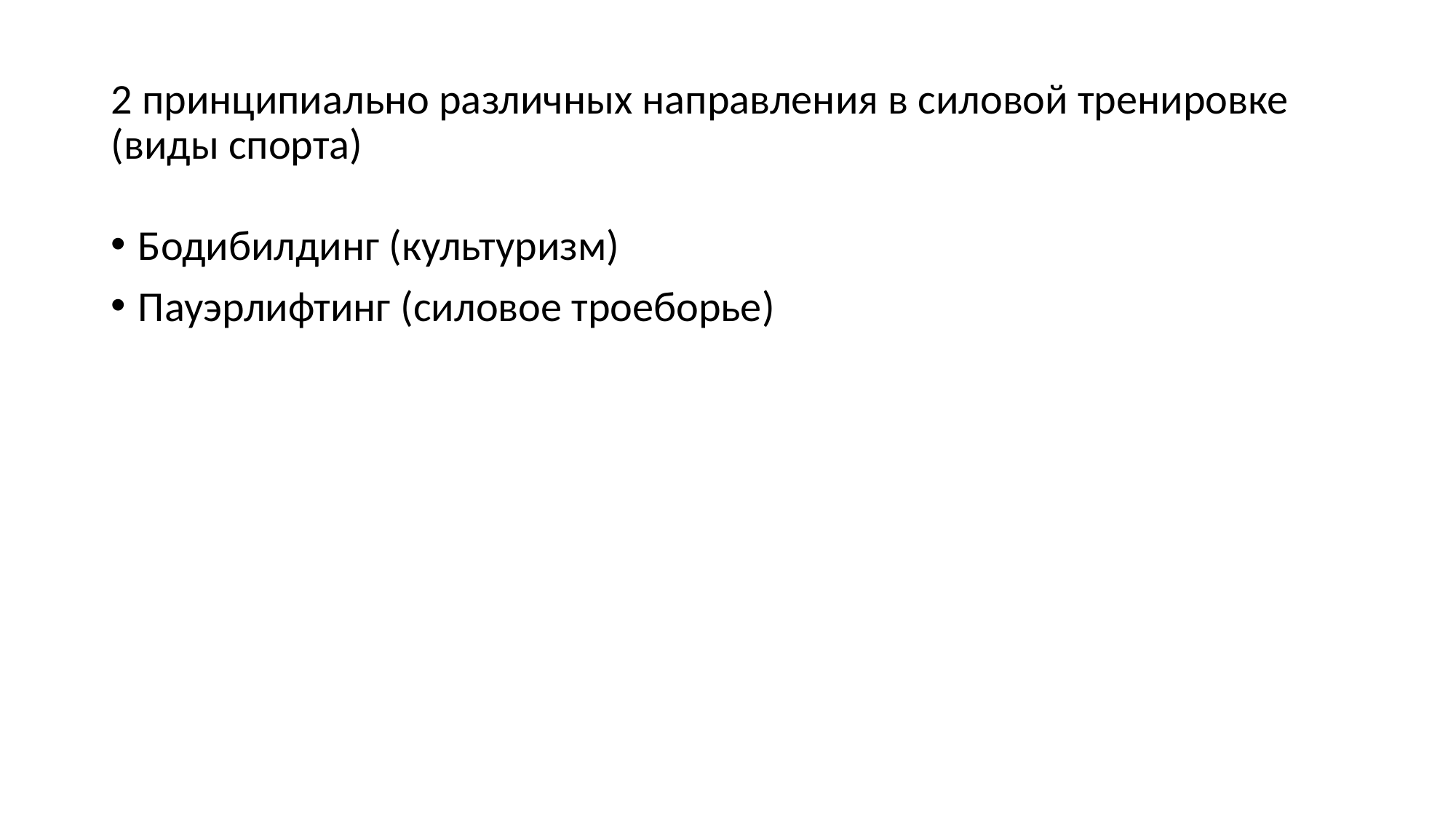

# 2 принципиально различных направления в силовой тренировке (виды спорта)
Бодибилдинг (культуризм)
Пауэрлифтинг (силовое троеборье)